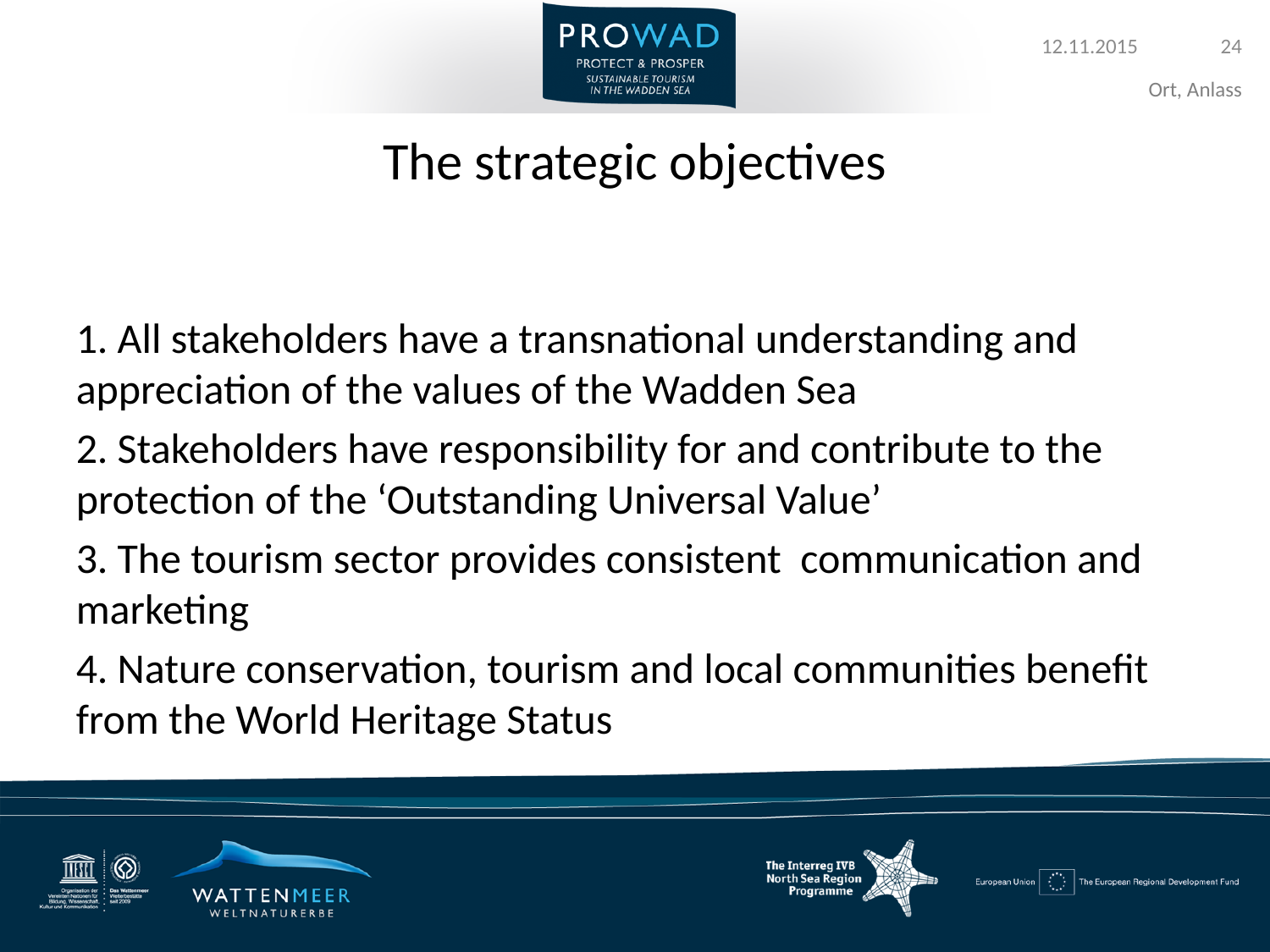

# The strategic objectives
1. All stakeholders have a transnational understanding and appreciation of the values of the Wadden Sea
2. Stakeholders have responsibility for and contribute to the protection of the ‘Outstanding Universal Value’
3. The tourism sector provides consistent  communication and marketing
4. Nature conservation, tourism and local communities benefit from the World Heritage Status